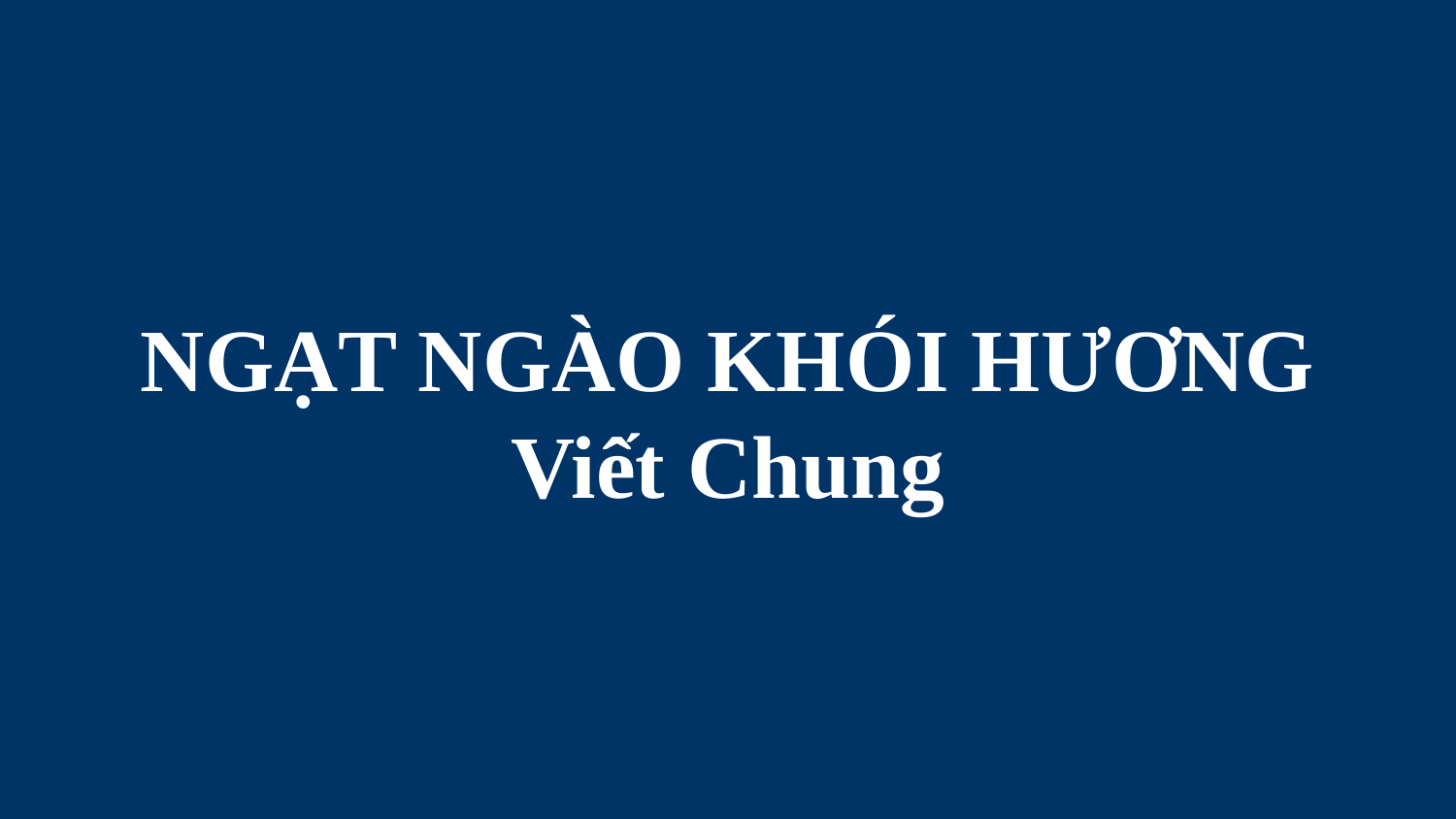

# NGẠT NGÀO KHÓI HƯƠNG Viết Chung